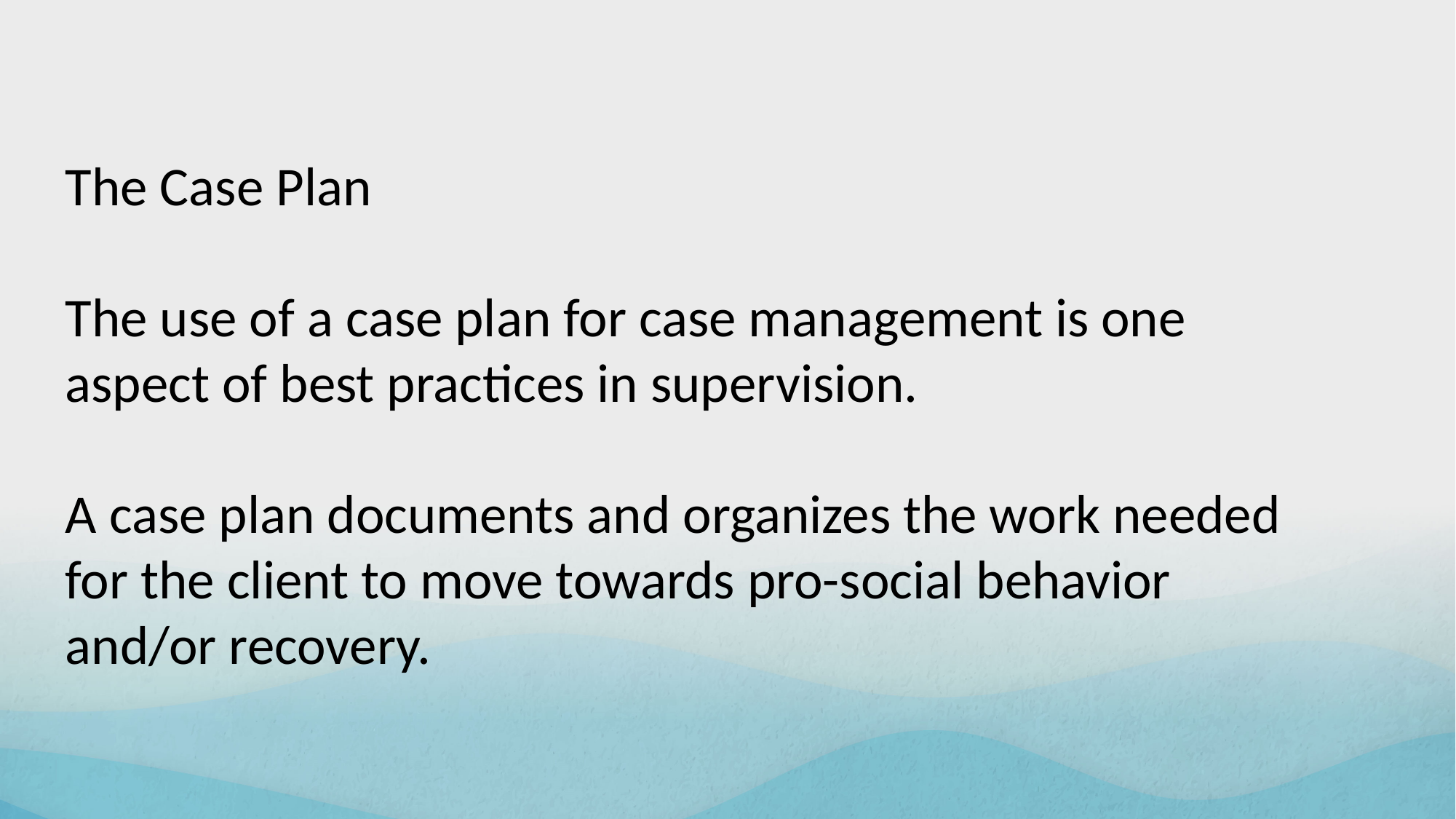

The Case Plan

The use of a case plan for case management is one aspect of best practices in supervision.

A case plan documents and organizes the work needed for the client to move towards pro-social behavior and/or recovery.